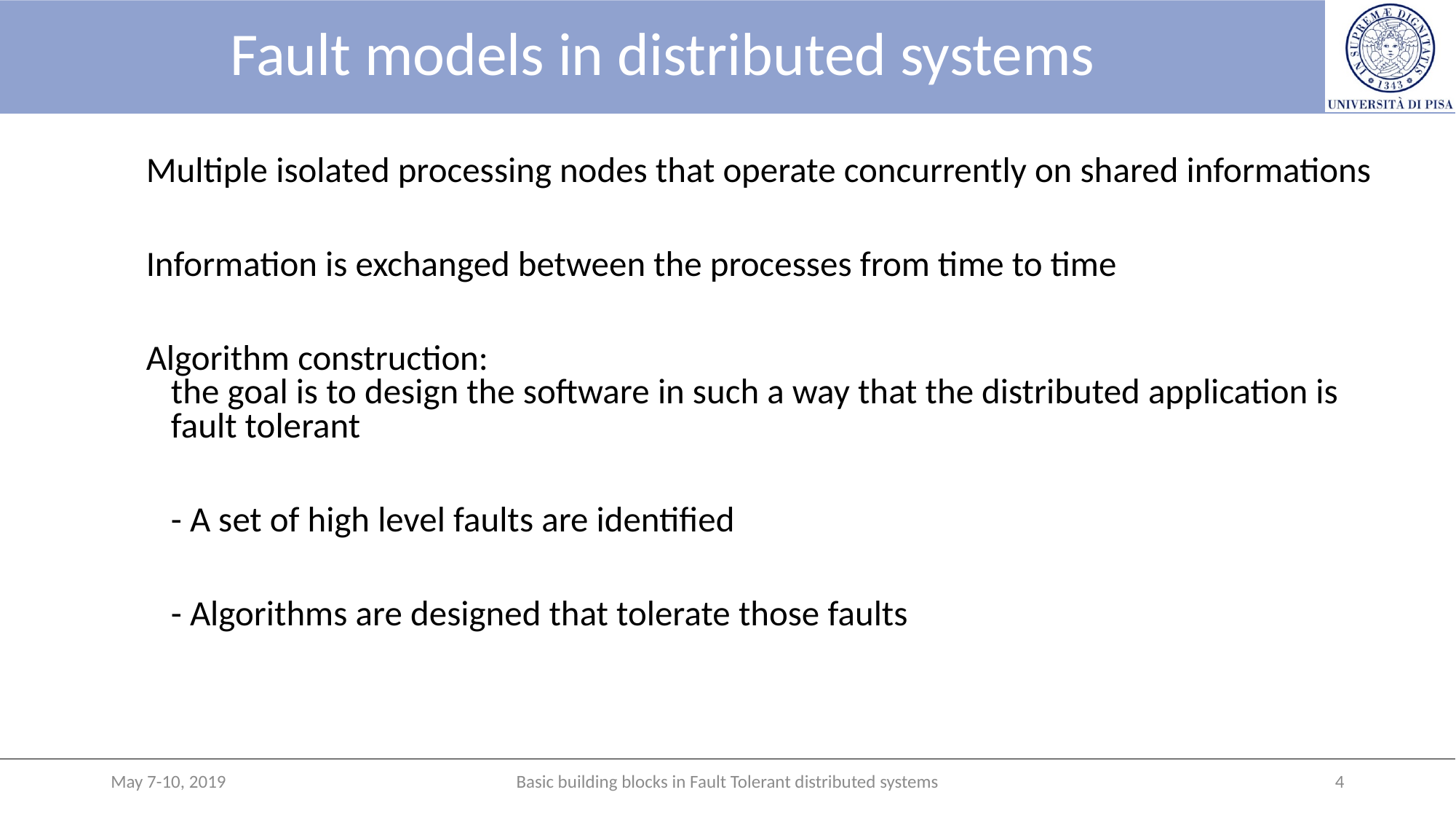

# Fault models in distributed systems
Multiple isolated processing nodes that operate concurrently on shared informations

Information is exchanged between the processes from time to time

Algorithm construction:
the goal is to design the software in such a way that the distributed application is fault tolerant

	- A set of high level faults are identified

	- Algorithms are designed that tolerate those faults

May 7-10, 2019
Basic building blocks in Fault Tolerant distributed systems
4